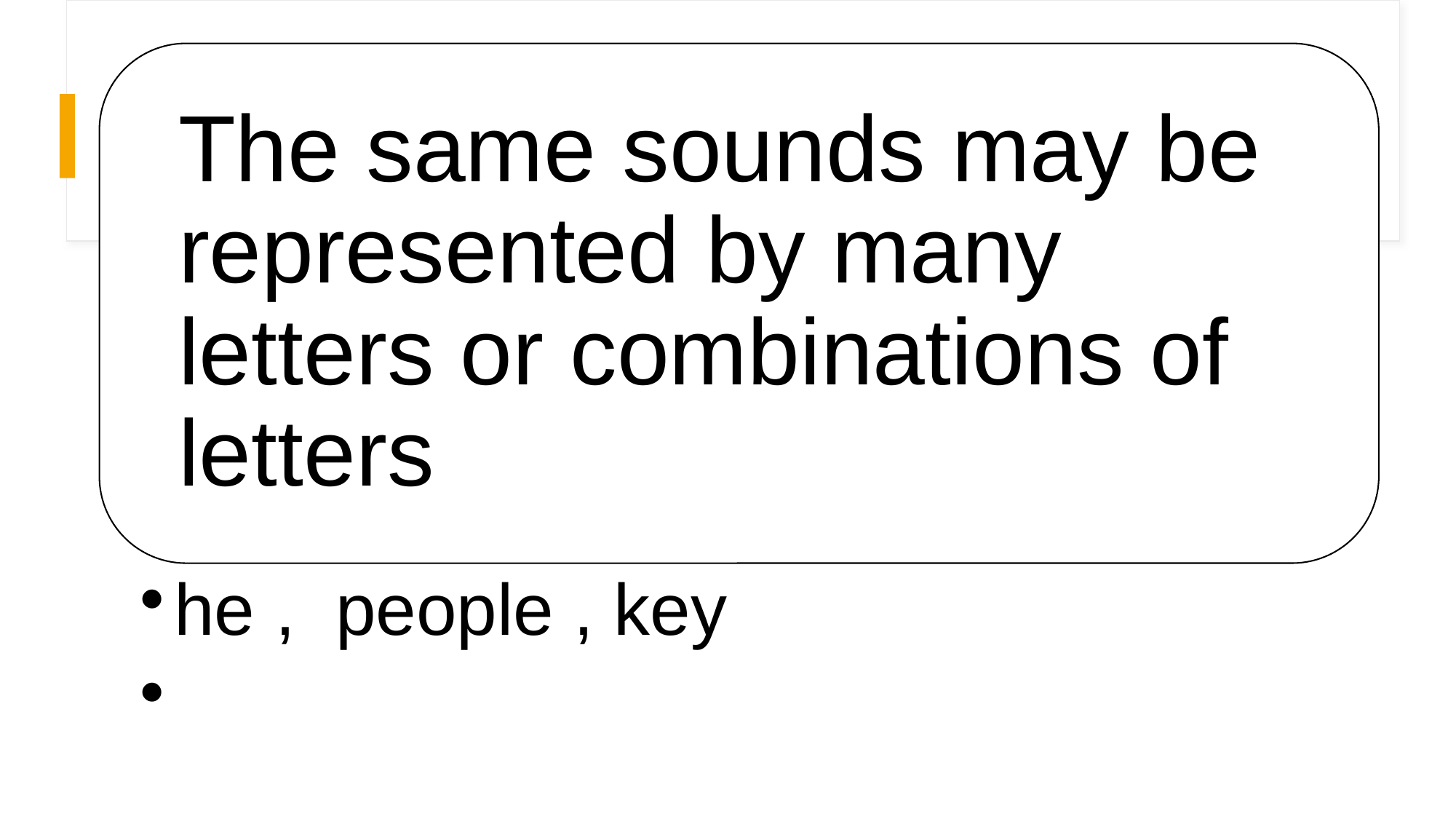

The same sounds may be represented by many letters or combinations of letters
he ,  people , key